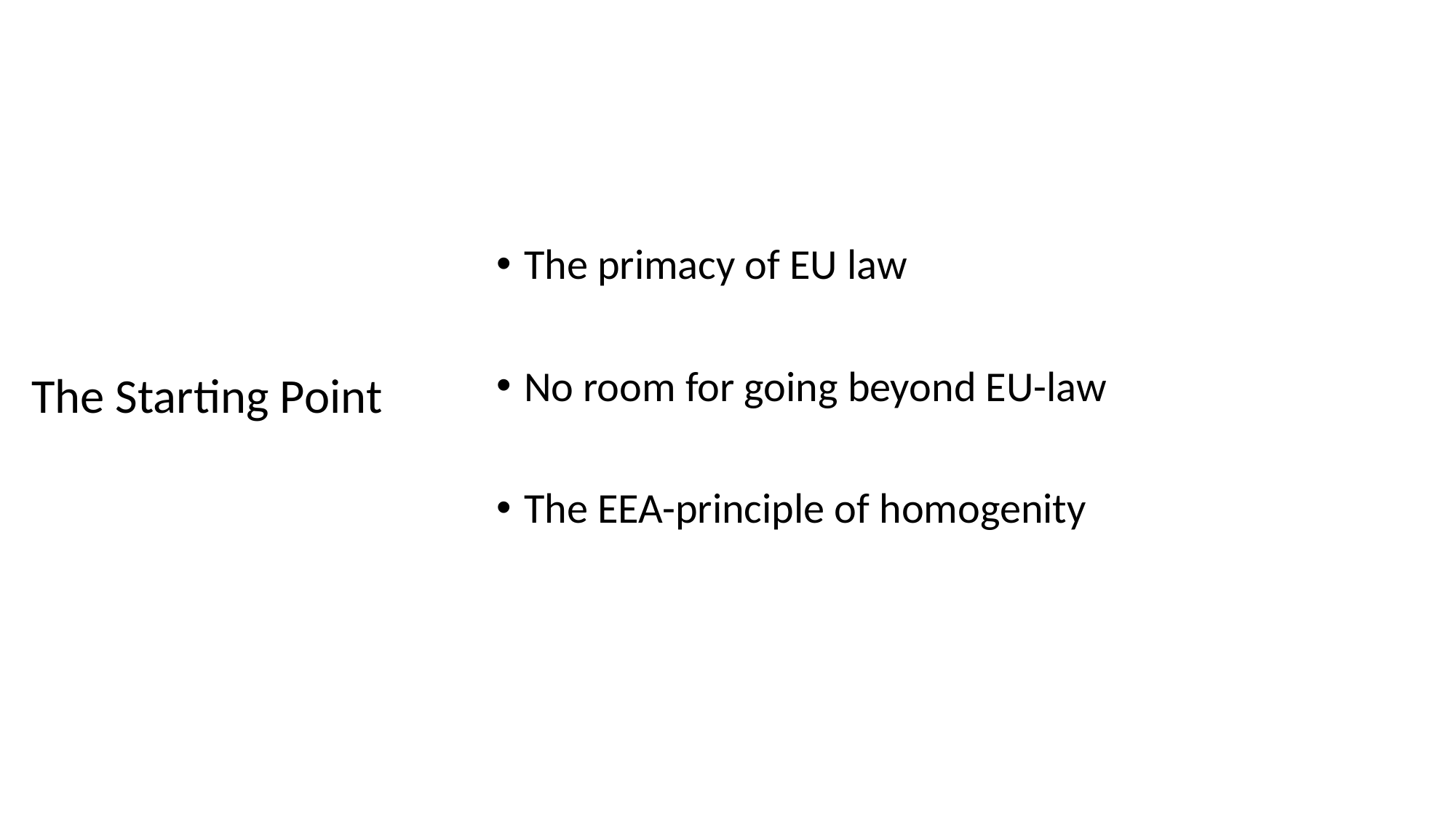

The primacy of EU law

No room for going beyond EU-law

The EEA-principle of homogenity

# The Starting Point